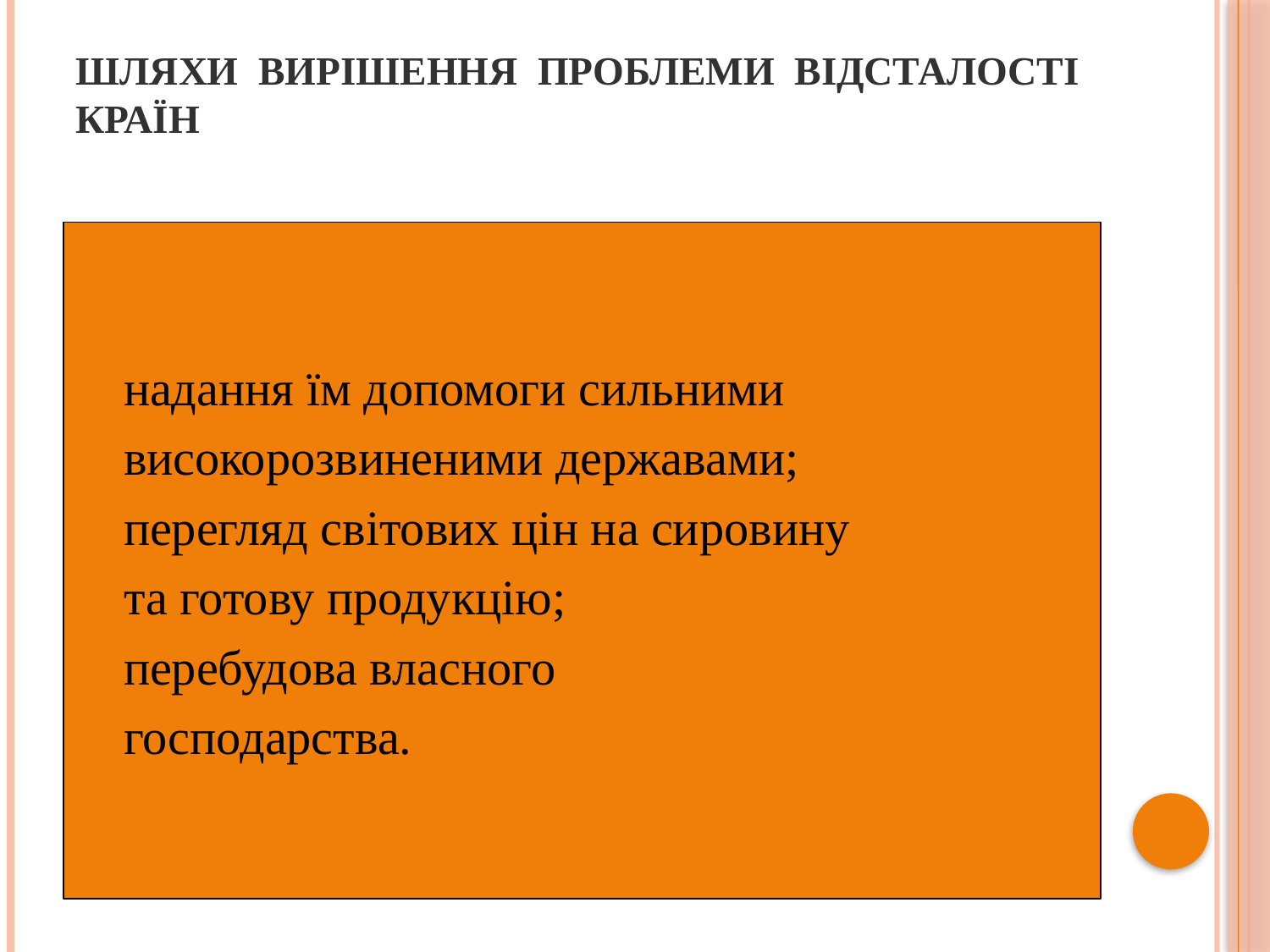

# Шляхи  вирішення  проблеми  відсталості  країн
надання їм допомоги сильними
високорозвиненими державами;
перегляд світових цін на сировину
та готову продукцію;
перебудова власного
господарства.